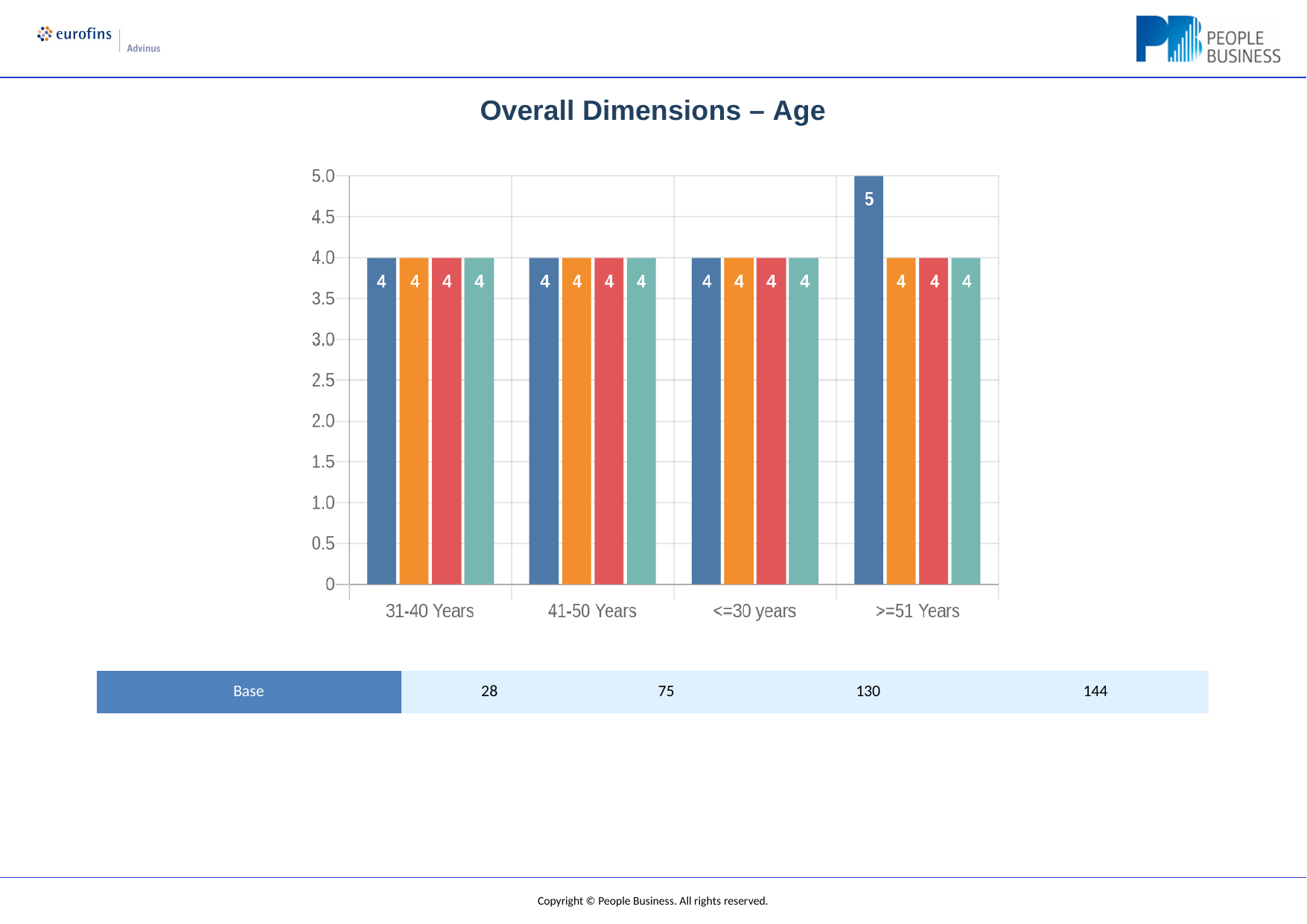

Overall Dimensions – Age

| Base | 28 | 75 | 130 | 144 |
| --- | --- | --- | --- | --- |

Copyright © People Business. All rights reserved.